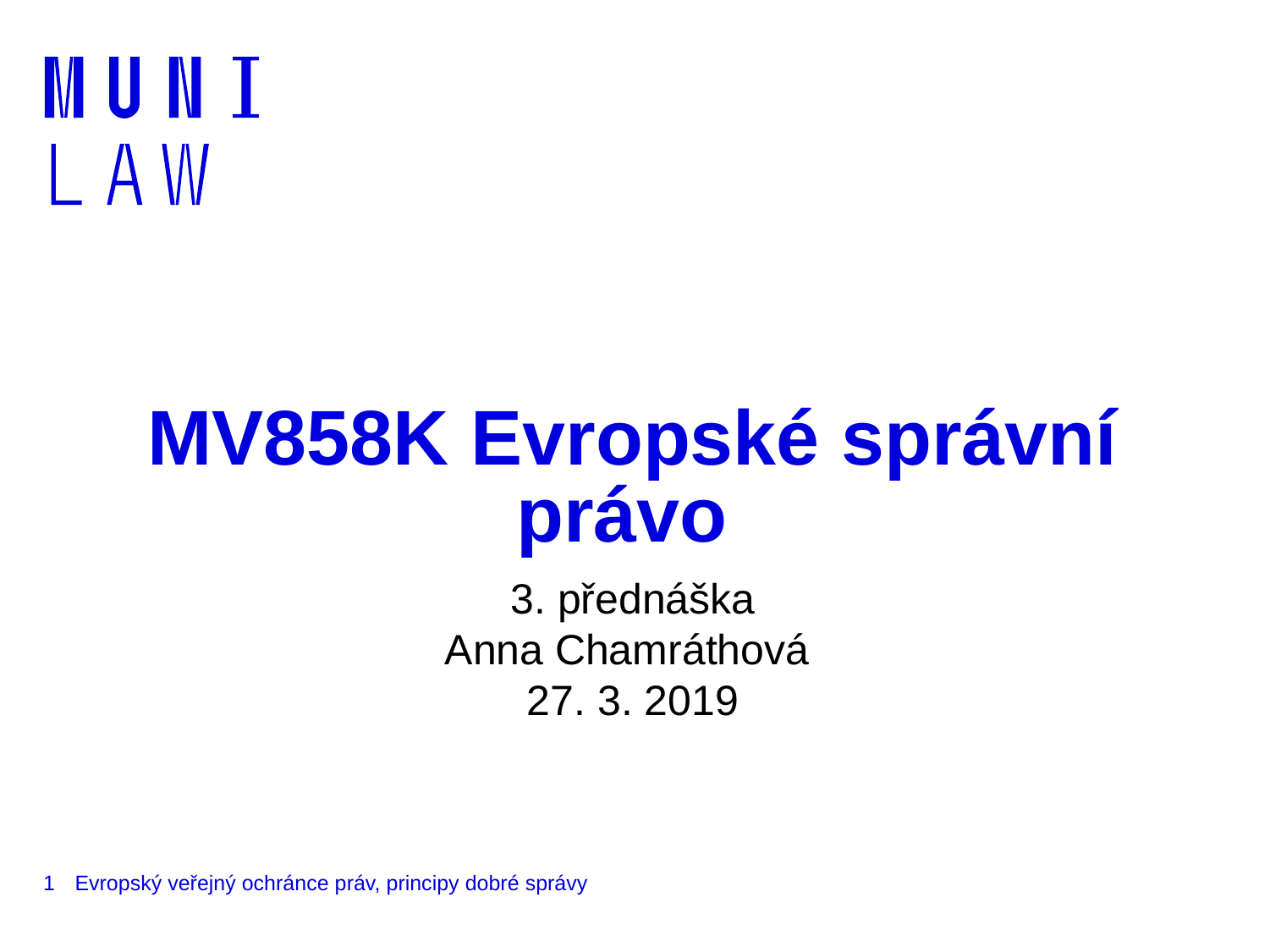

# MV858K Evropské správní právo
3. přednáška
Anna Chamráthová
27. 3. 2019
1
Evropský veřejný ochránce práv, principy dobré správy